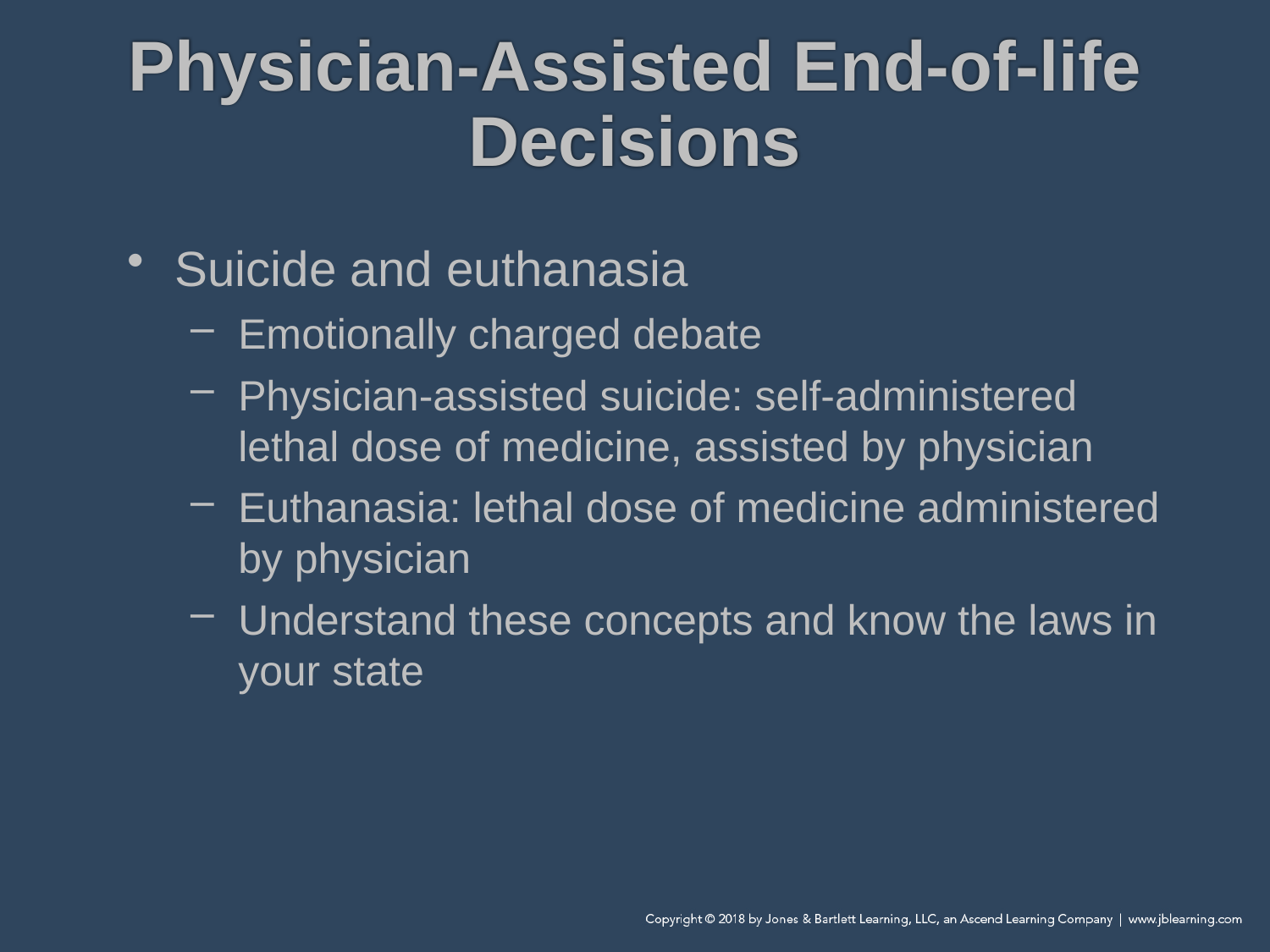

# Physician-Assisted End-of-life Decisions
Suicide and euthanasia
Emotionally charged debate
Physician-assisted suicide: self-administered lethal dose of medicine, assisted by physician
Euthanasia: lethal dose of medicine administered by physician
Understand these concepts and know the laws in your state